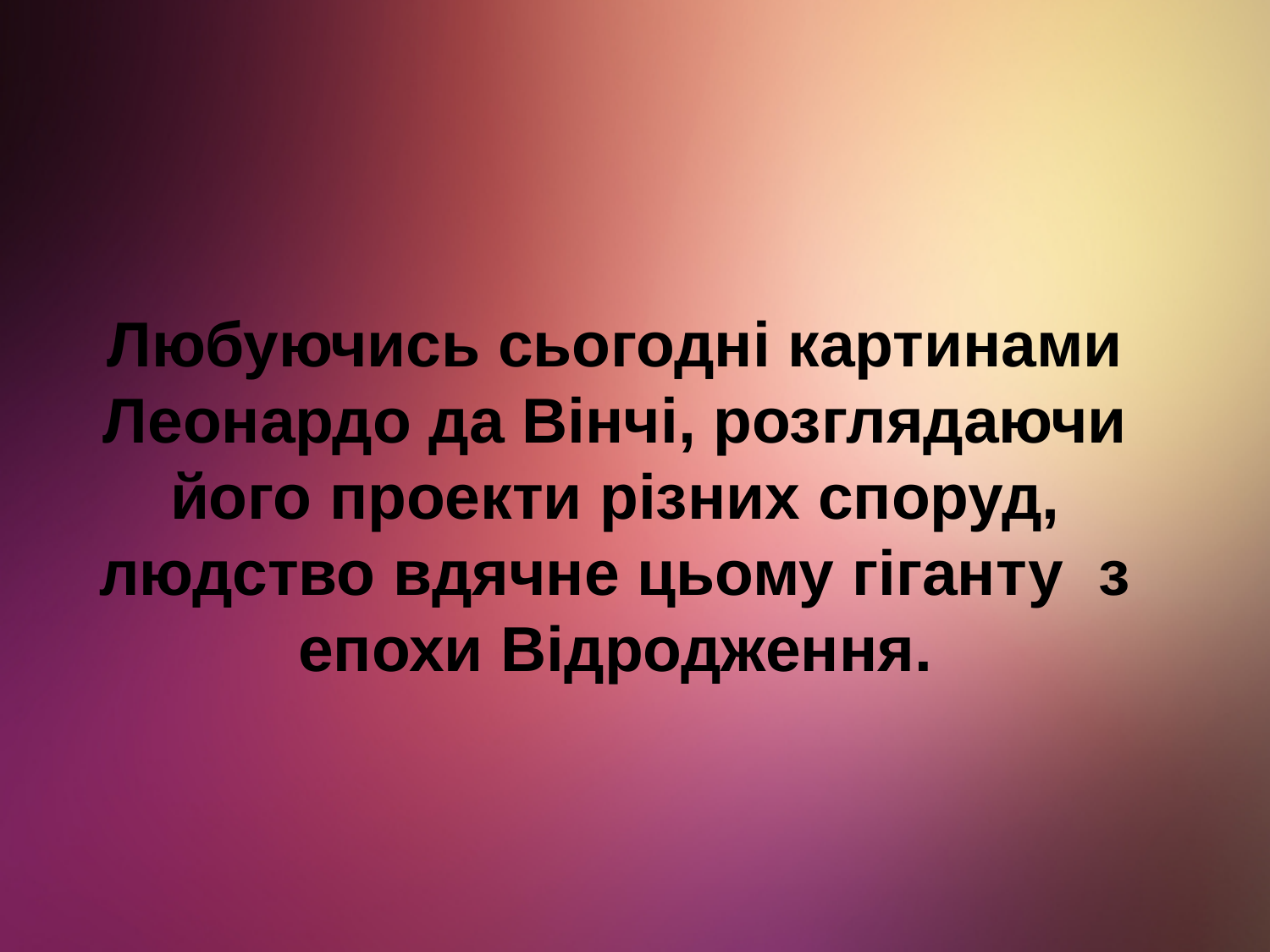

Любуючись сьогодні картинами Леонардо да Вінчі, розглядаючи його проекти різних споруд, людство вдячне цьому гіганту  з епохи Відродження.